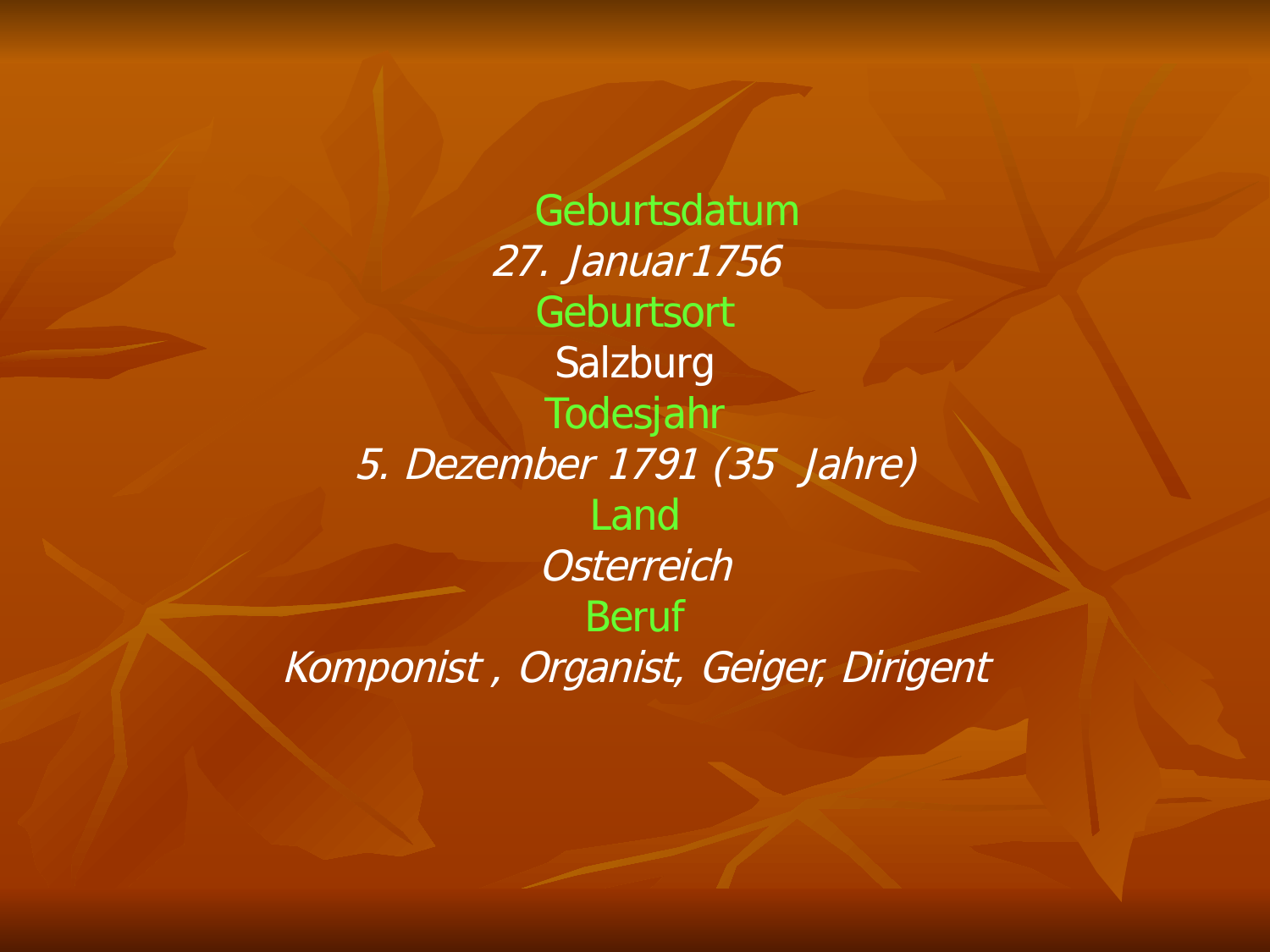

Geburtsdatum
27. Januar1756
Geburtsort
Salzburg
Todesjahr
5. Dezember 1791 (35  Jahre)
Land
Osterreich
Beruf
Komponist , Organist, Geiger, Dirigent